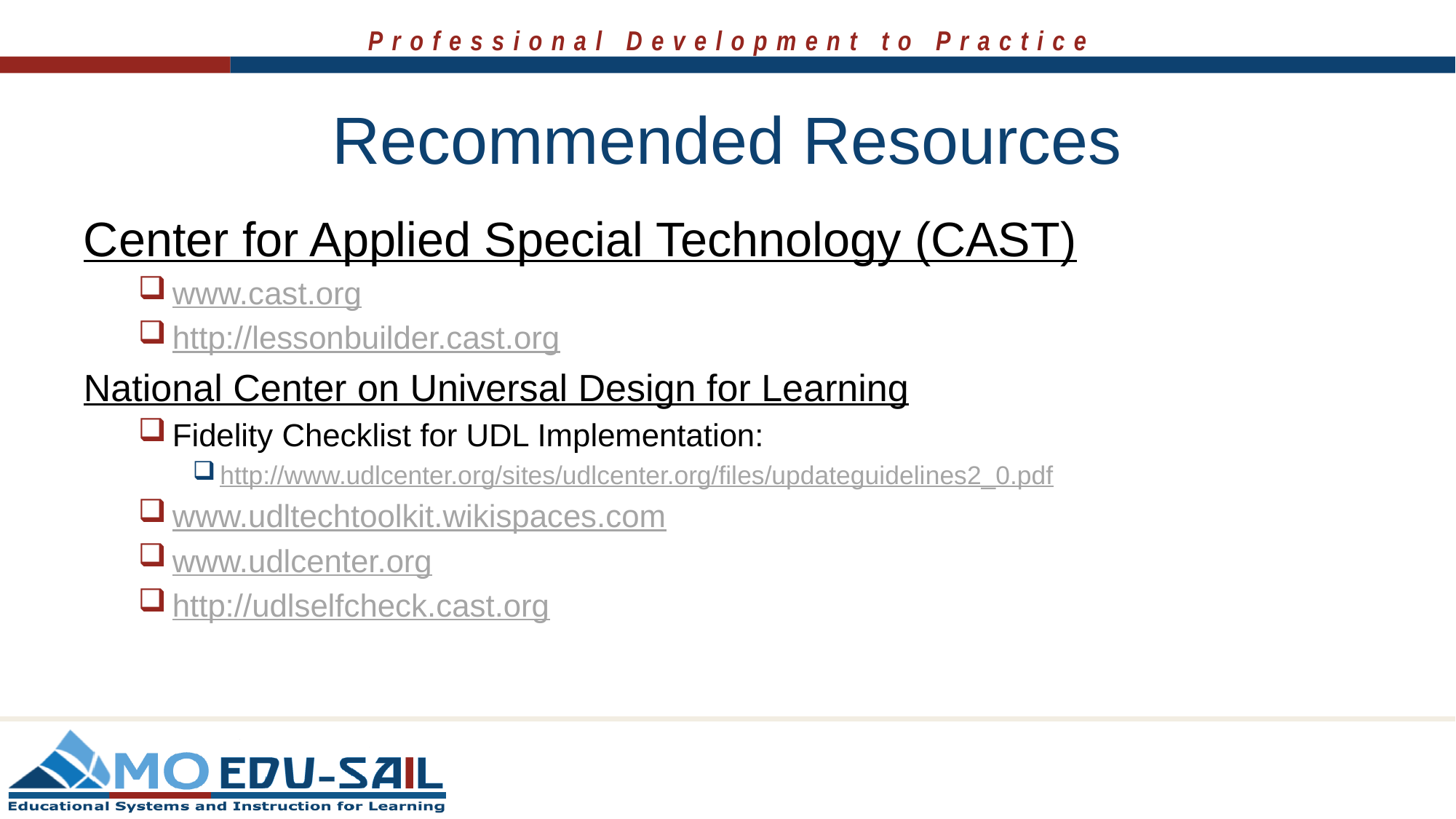

# Recommended Resources
Center for Applied Special Technology (CAST)
www.cast.org
http://lessonbuilder.cast.org
National Center on Universal Design for Learning
Fidelity Checklist for UDL Implementation:
http://www.udlcenter.org/sites/udlcenter.org/files/updateguidelines2_0.pdf
www.udltechtoolkit.wikispaces.com
www.udlcenter.org
http://udlselfcheck.cast.org